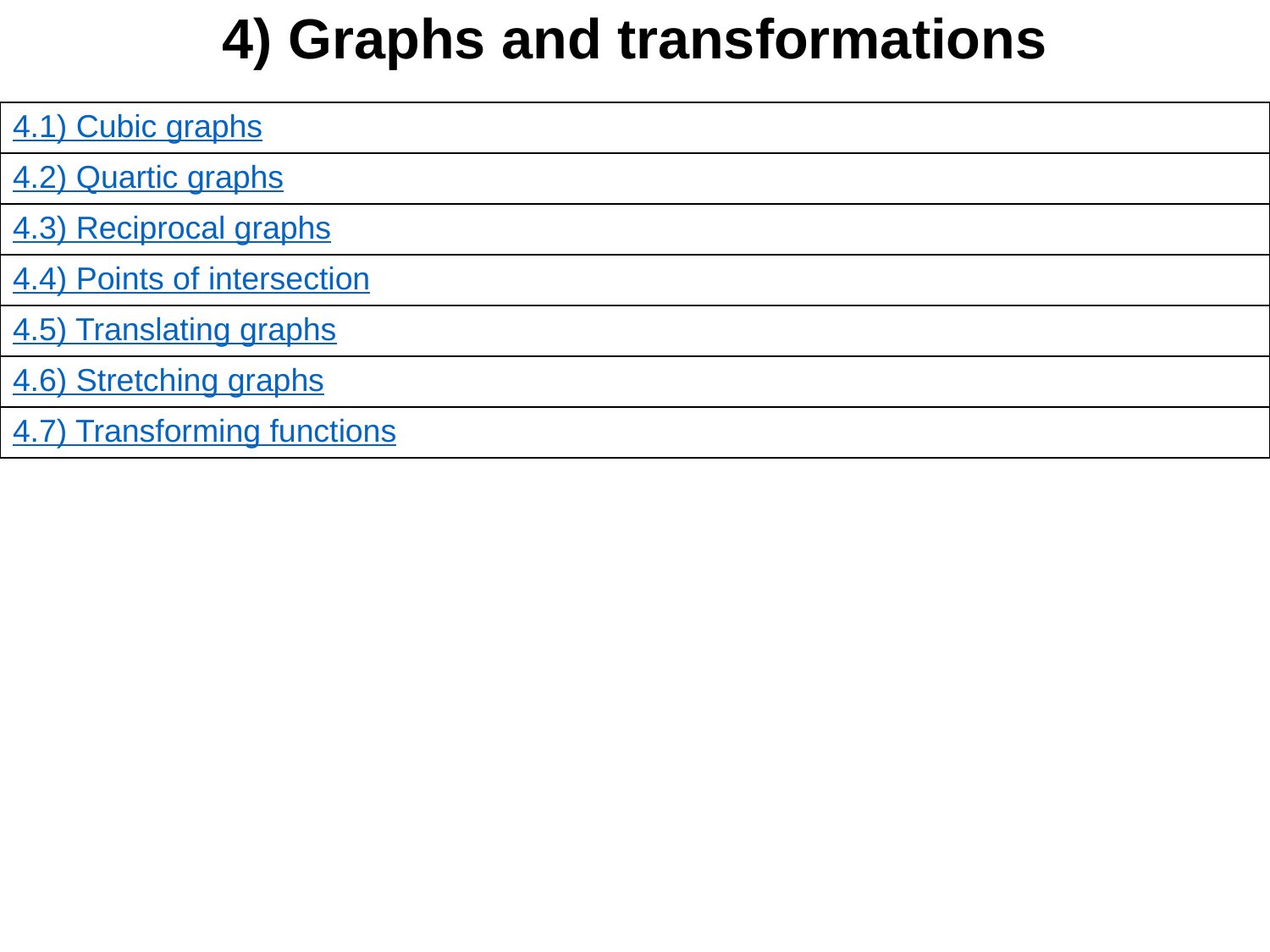

# 4) Graphs and transformations
| 4.1) Cubic graphs |
| --- |
| 4.2) Quartic graphs |
| 4.3) Reciprocal graphs |
| 4.4) Points of intersection |
| 4.5) Translating graphs |
| 4.6) Stretching graphs |
| 4.7) Transforming functions |